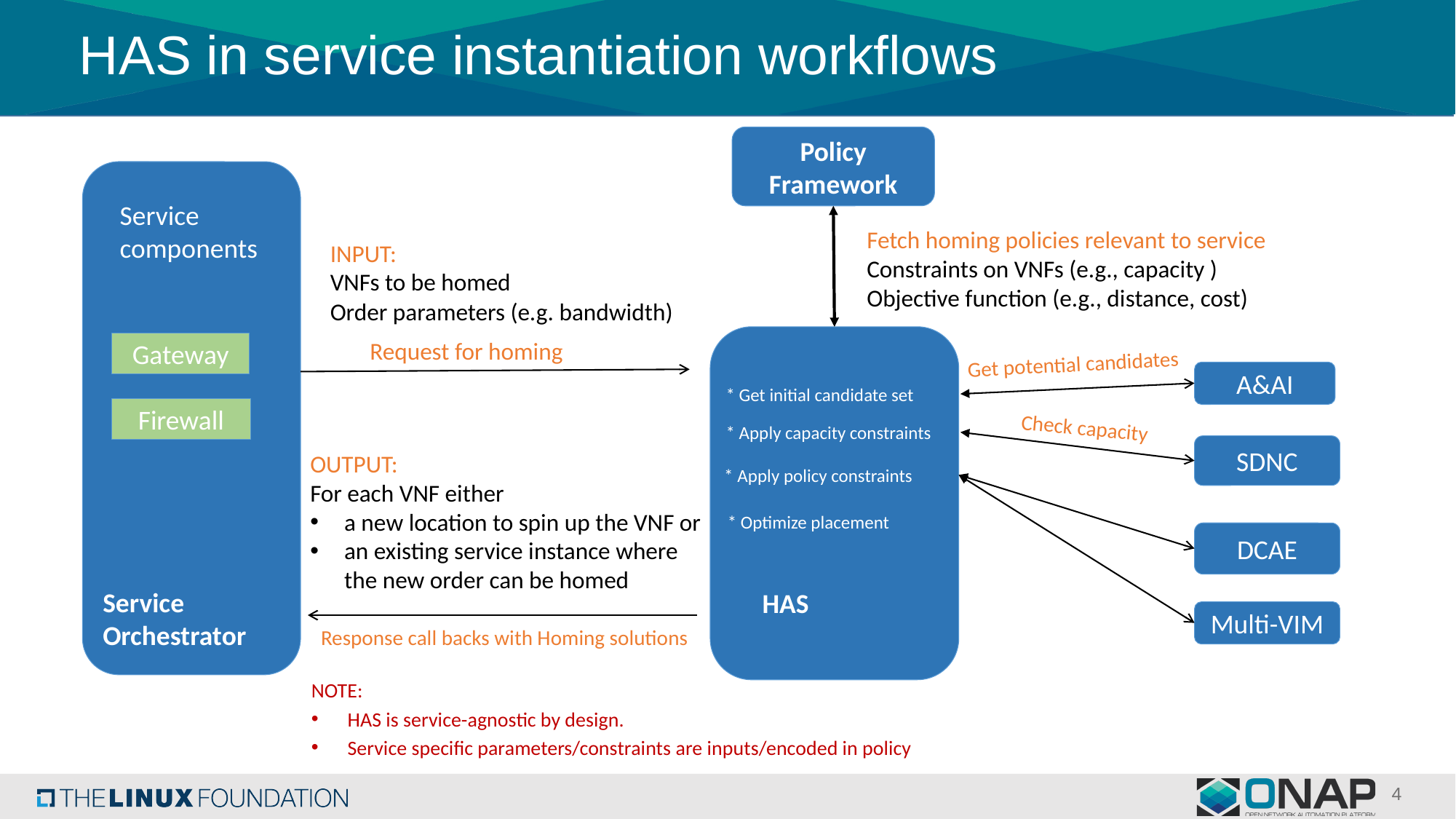

# HAS in service instantiation workflows
Policy Framework

Service components
Fetch homing policies relevant to service
Constraints on VNFs (e.g., capacity )
Objective function (e.g., distance, cost)
INPUT:
VNFs to be homed
Order parameters (e.g. bandwidth)

Request for homing
Gateway
Get potential candidates
A&AI
* Get initial candidate set
Firewall
Check capacity
* Apply capacity constraints
SDNC
OUTPUT:
For each VNF either
a new location to spin up the VNF or
an existing service instance where the new order can be homed
* Apply policy constraints
* Optimize placement
DCAE
Service Orchestrator
HAS
Multi-VIM
Response call backs with Homing solutions

NOTE:
HAS is service-agnostic by design.
Service specific parameters/constraints are inputs/encoded in policy

4